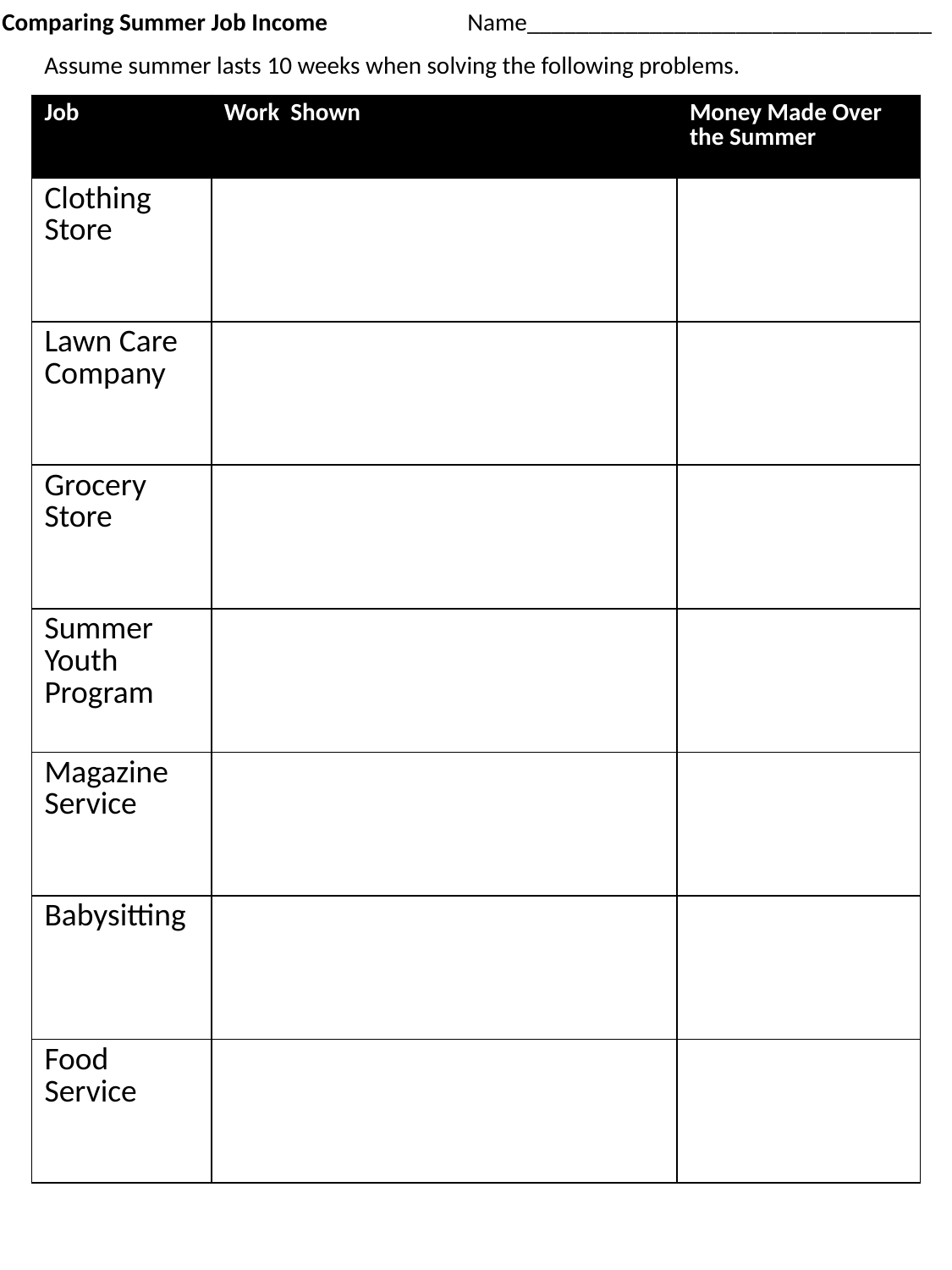

Comparing Summer Job Income
Name_________________________________
Assume summer lasts 10 weeks when solving the following problems.
| Job | Work Shown | Money Made Over the Summer |
| --- | --- | --- |
| Clothing Store |  |  |
| Lawn Care Company |  |  |
| Grocery Store |  |  |
| Summer Youth Program |  |  |
| Magazine Service |  |  |
| Babysitting |  |  |
| Food Service |  |  |